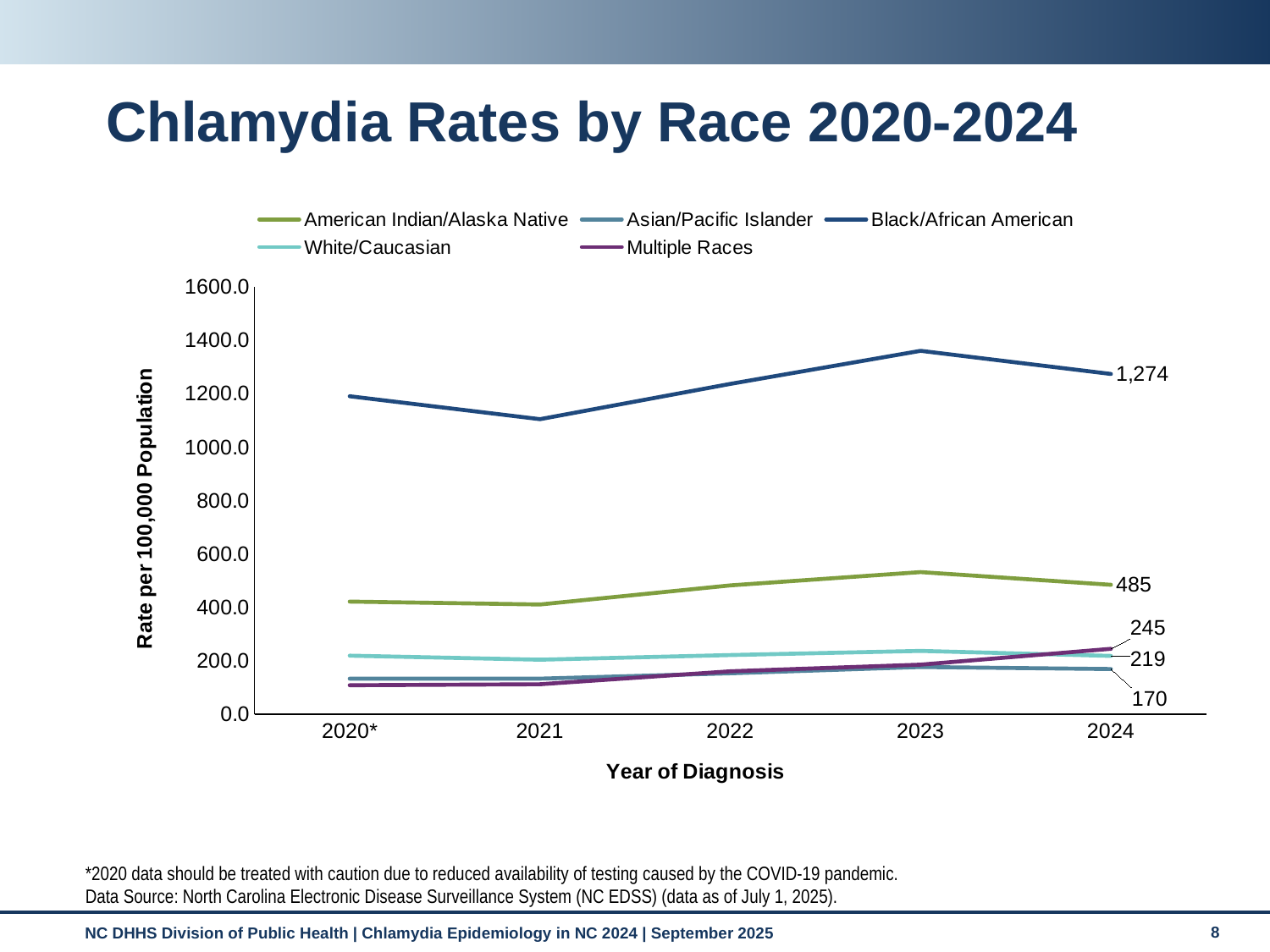

# Chlamydia Rates by Race 2020-2024

### Chart

| Category | American Indian/Alaska Native | Asian/Pacific Islander | Black/African American | White/Caucasian | Multiple Races |
|---|---|---|---|---|---|
| 2020* | 422.0 | 133.7 | 1190.5 | 219.7 | 109.1 |
| 2021 | 411.2 | 133.8 | 1104.7 | 204.6 | 112.8 |
| 2022 | 482.6 | 153.7 | 1236.6 | 222.1 | 161.2 |
| 2023 | 532.4 | 177.4 | 1360.5 | 237.6 | 186.1 |
| 2024 | 484.9 | 169.7 | 1273.8 | 218.9 | 245.4 |
*2020 data should be treated with caution due to reduced availability of testing caused by the COVID-19 pandemic.
Data Source: North Carolina Electronic Disease Surveillance System (NC EDSS) (data as of July 1, 2025).